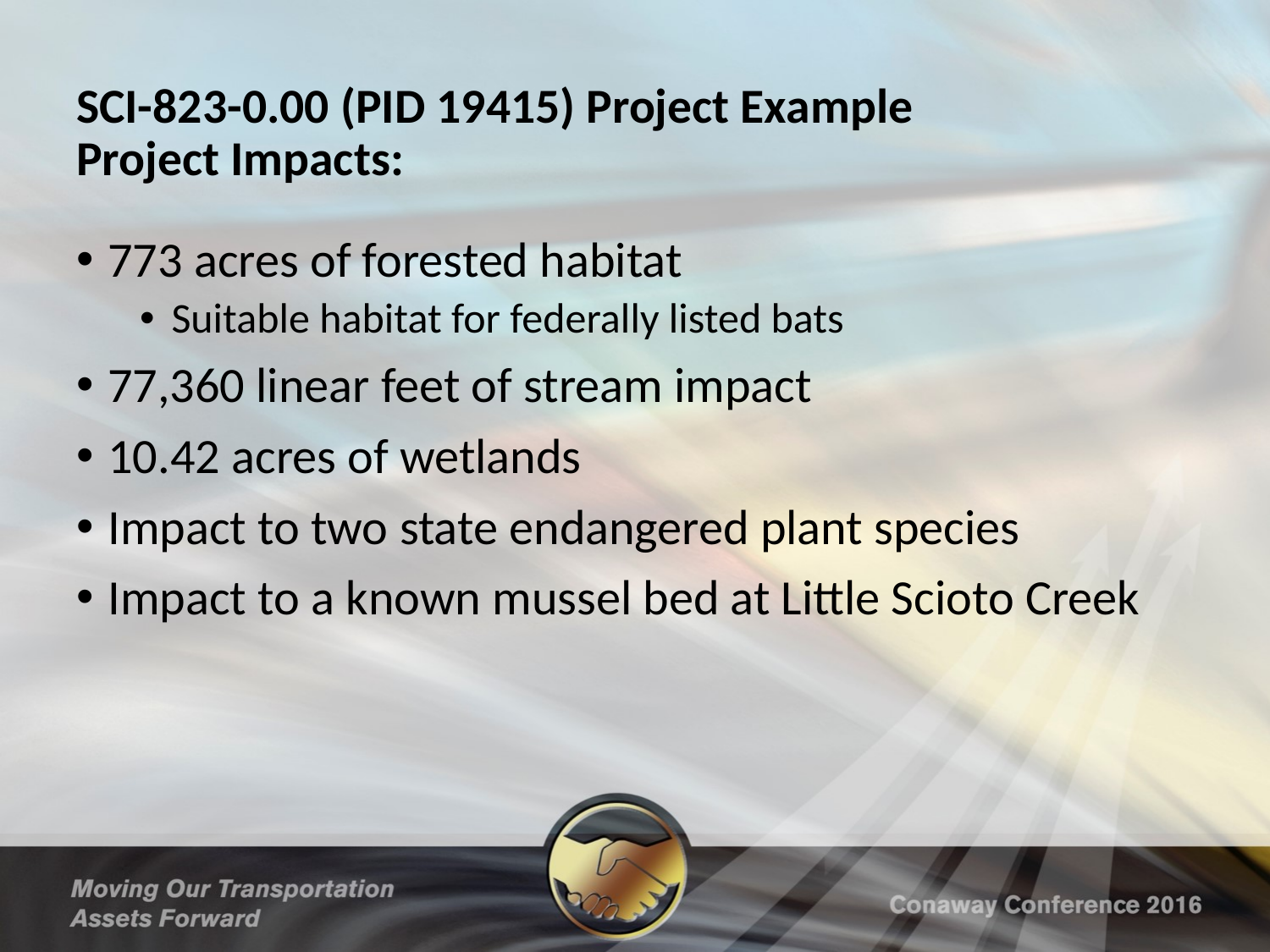

# SCI-823-0.00 (PID 19415) Project Example Project Impacts:
773 acres of forested habitat
Suitable habitat for federally listed bats
77,360 linear feet of stream impact
10.42 acres of wetlands
Impact to two state endangered plant species
Impact to a known mussel bed at Little Scioto Creek